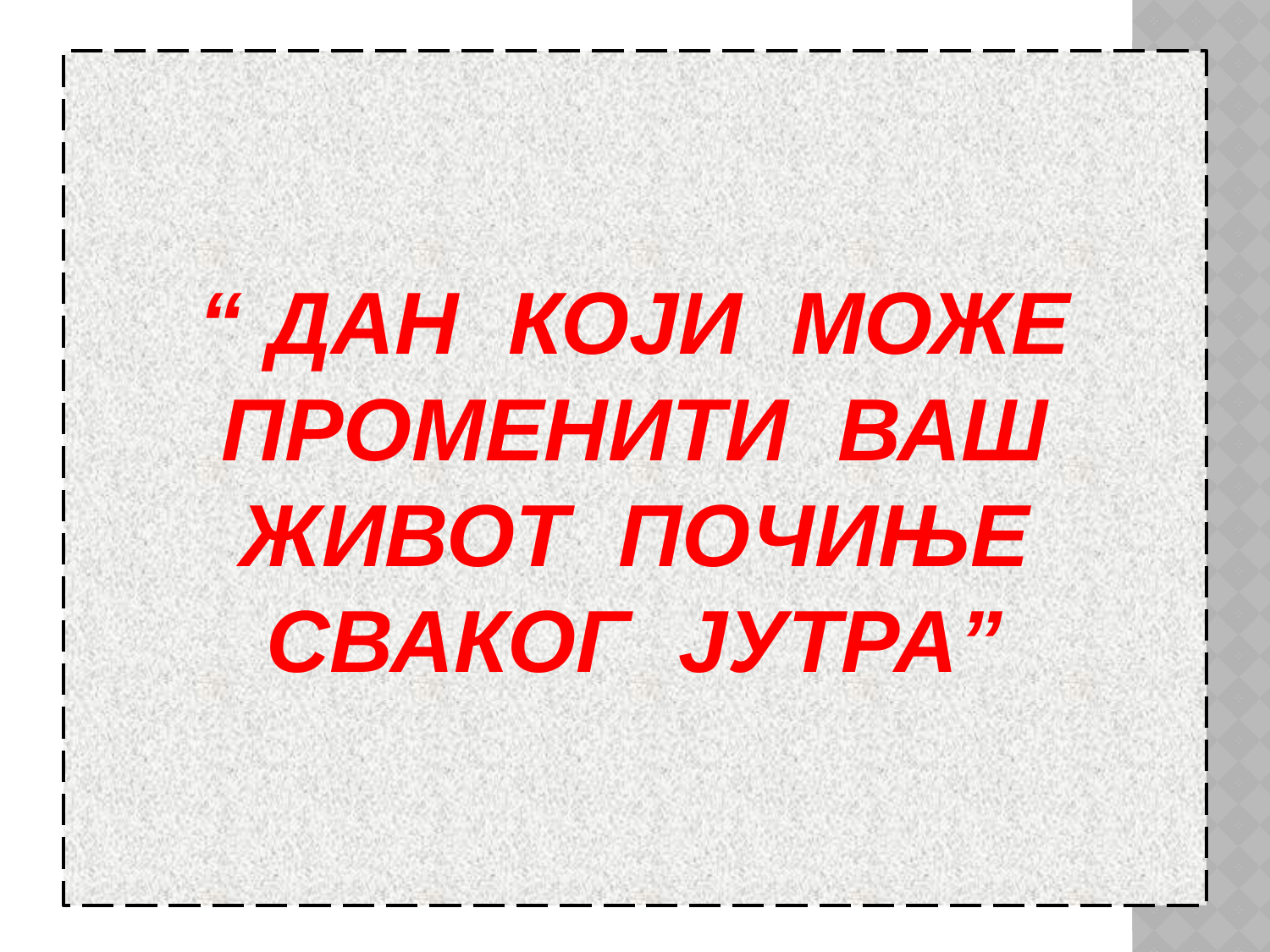

# “ ДАН  КОЈИ  МОЖЕ ПРОМЕНИТИ  ВАШ ЖИВОТ  ПОЧИЊЕ СВАКОГ  ЈУТРА”